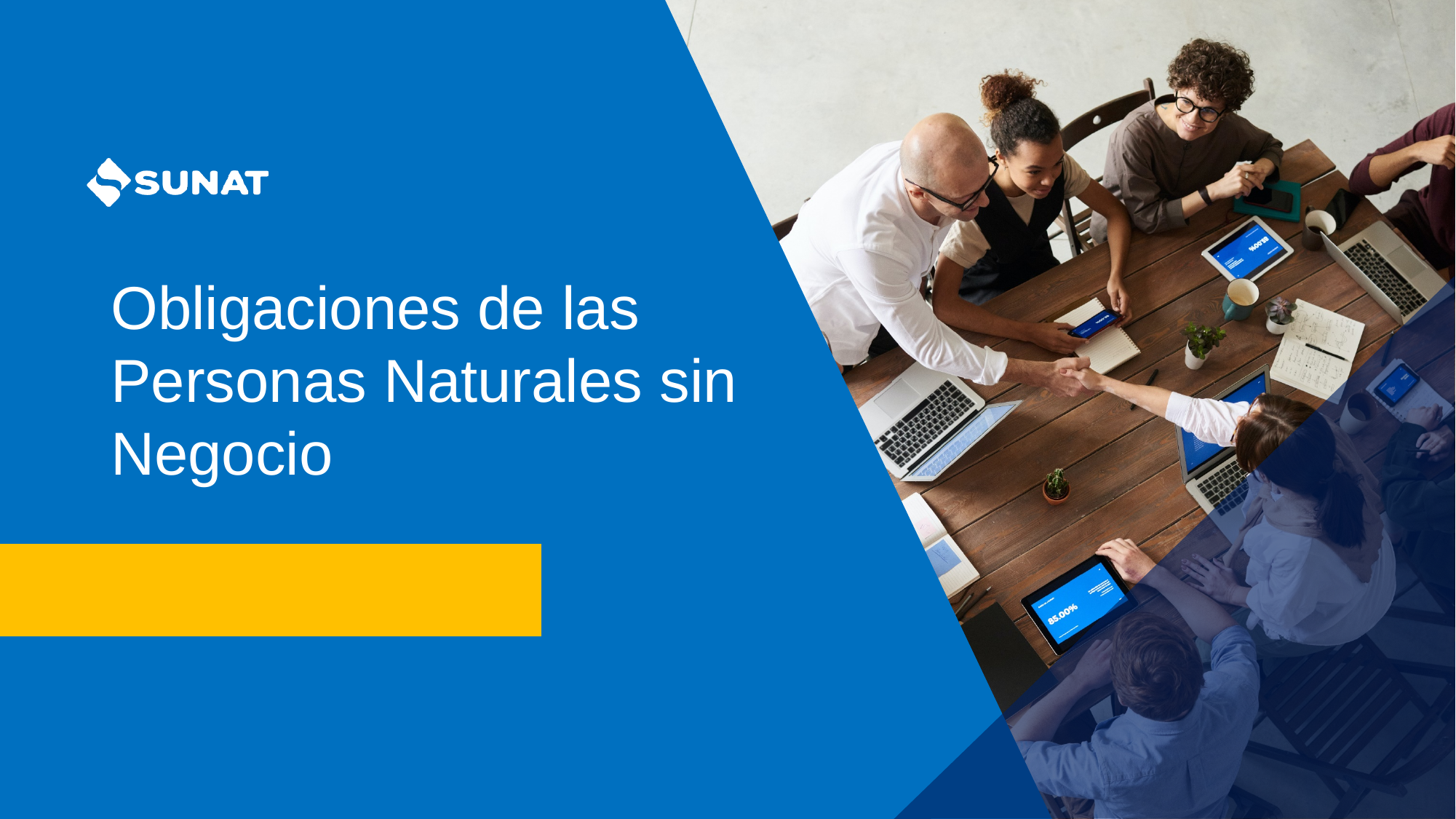

Obligaciones de las
Personas Naturales sin Negocio